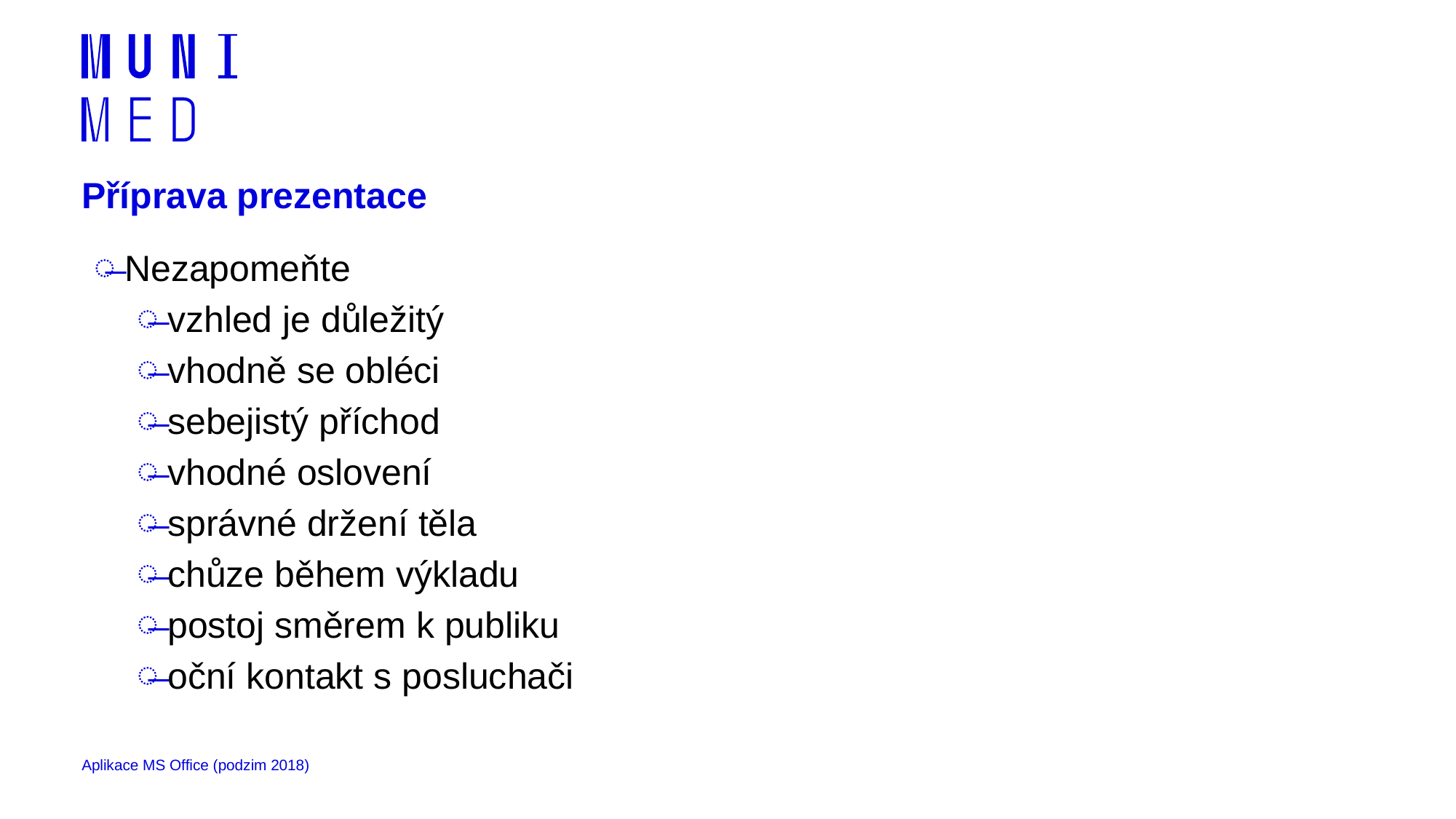

# Příprava prezentace
Nezapomeňte
vzhled je důležitý
vhodně se obléci
sebejistý příchod
vhodné oslovení
správné držení těla
chůze během výkladu
postoj směrem k publiku
oční kontakt s posluchači

Aplikace MS Office (podzim 2018)